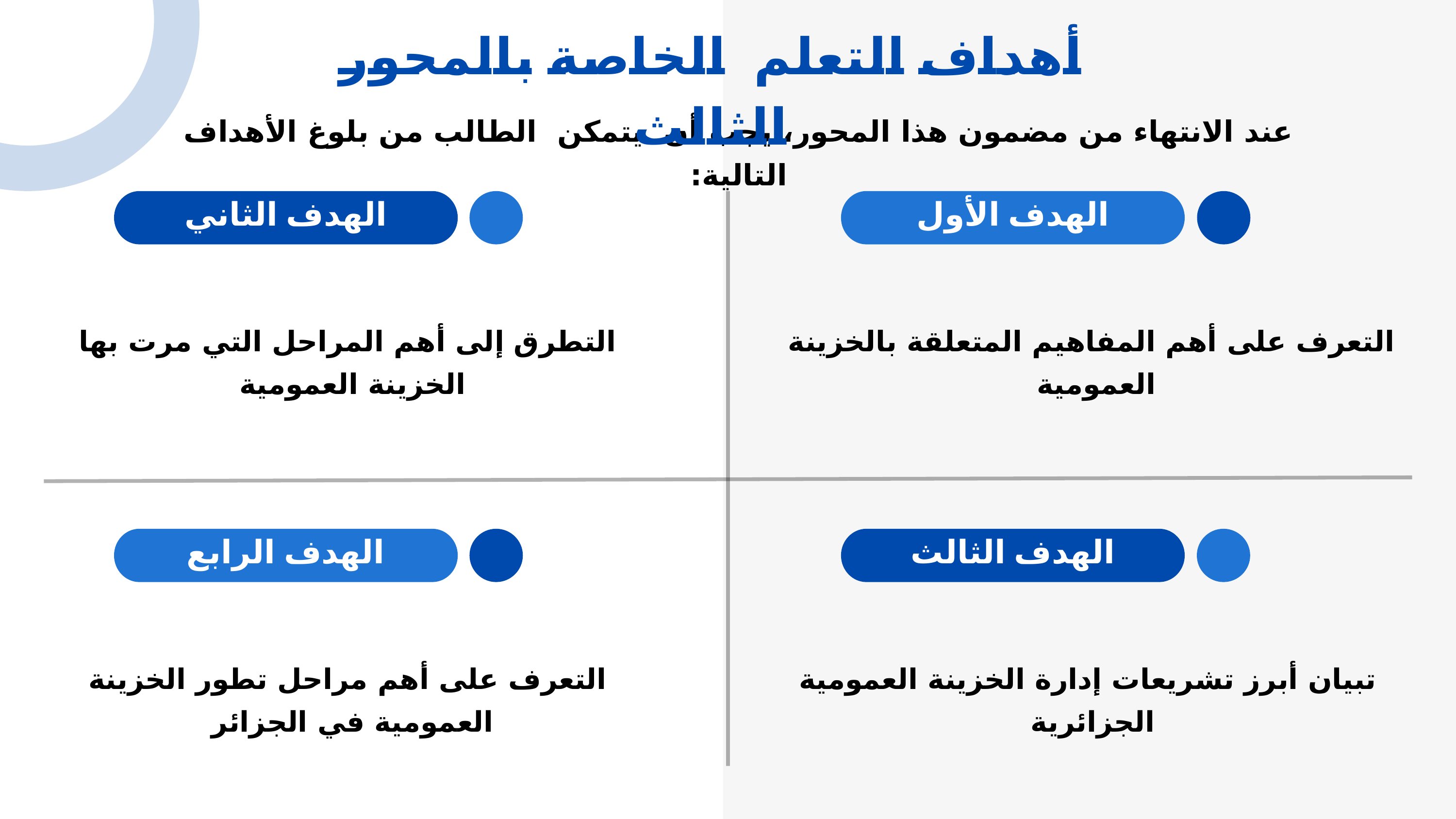

أهداف التعلم  الخاصة بالمحور الثالث
عند الانتهاء من مضمون هذا المحور، يجب أن  يتمكن  الطالب من بلوغ الأهداف التالية:

الهدف الثاني

الهدف الأول

التطرق إلى أهم المراحل التي مرت بها الخزينة العمومية
التعرف على أهم المفاهيم المتعلقة بالخزينة العمومية

الهدف الرابع

الهدف الثالث

التعرف على أهم مراحل تطور الخزينة العمومية في الجزائر
تبيان أبرز تشريعات إدارة الخزينة العمومية الجزائرية